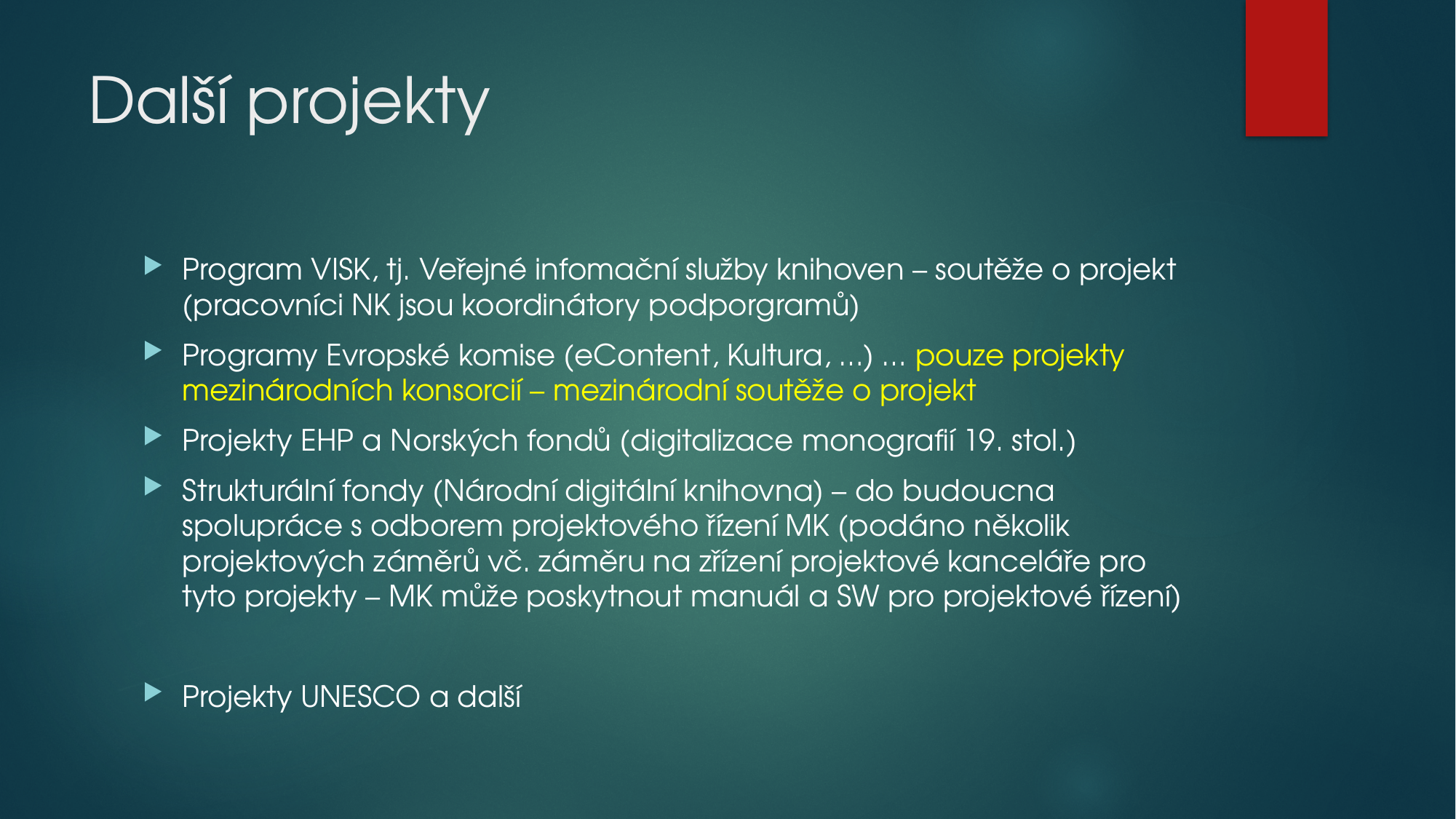

# Další projekty
Program VISK, tj. Veřejné infomační služby knihoven – soutěže o projekt (pracovníci NK jsou koordinátory podporgramů)
Programy Evropské komise (eContent, Kultura, …) … pouze projekty mezinárodních konsorcií – mezinárodní soutěže o projekt
Projekty EHP a Norských fondů (digitalizace monografií 19. stol.)
Strukturální fondy (Národní digitální knihovna) – do budoucna spolupráce s odborem projektového řízení MK (podáno několik projektových záměrů vč. záměru na zřízení projektové kanceláře pro tyto projekty – MK může poskytnout manuál a SW pro projektové řízení)

Projekty UNESCO a další